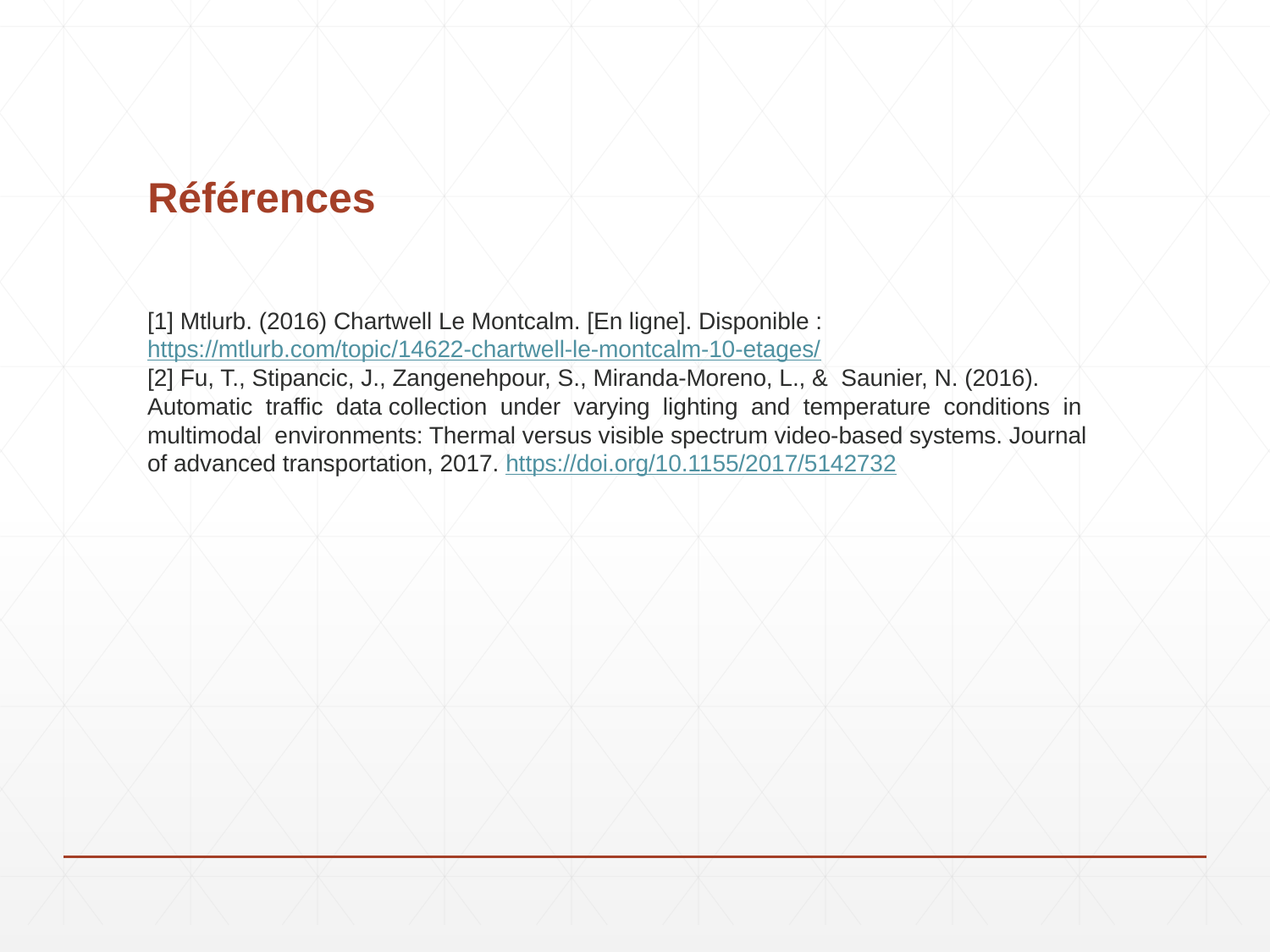

# Références
[1] Mtlurb. (2016) Chartwell Le Montcalm. [En ligne]. Disponible : https://mtlurb.com/topic/14622-chartwell-le-montcalm-10-etages/
[2] Fu, T., Stipancic, J., Zangenehpour, S., Miranda-Moreno, L., &  Saunier, N. (2016). Automatic  traffic  data collection  under  varying  lighting  and  temperature  conditions  in multimodal  environments: Thermal versus visible spectrum video-based systems. Journal of advanced transportation, 2017. https://doi.org/10.1155/2017/5142732